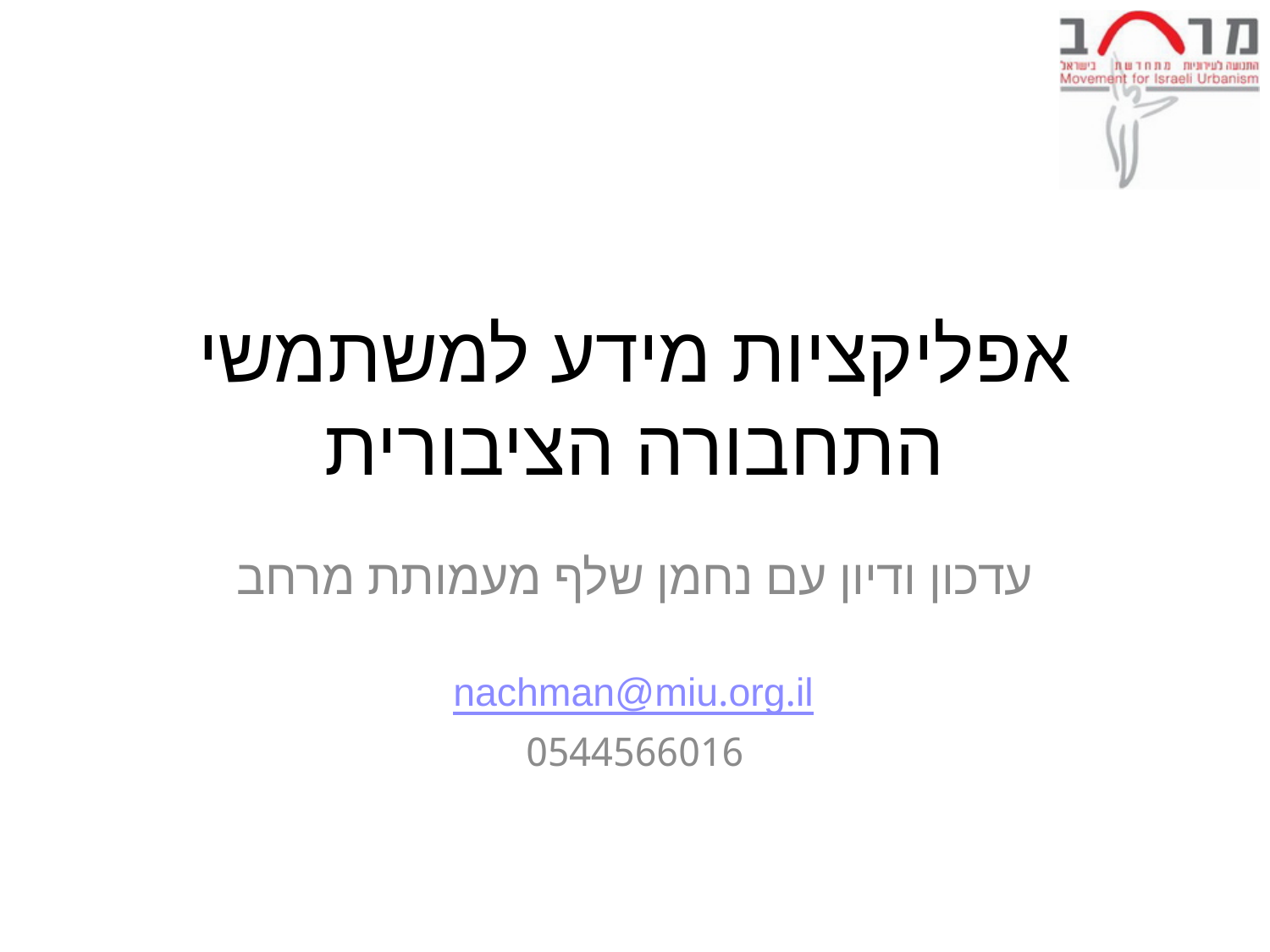

# אפליקציות מידע למשתמשי התחבורה הציבורית
עדכון ודיון עם נחמן שלף מעמותת מרחב

nachman@miu.org.il
0544566016